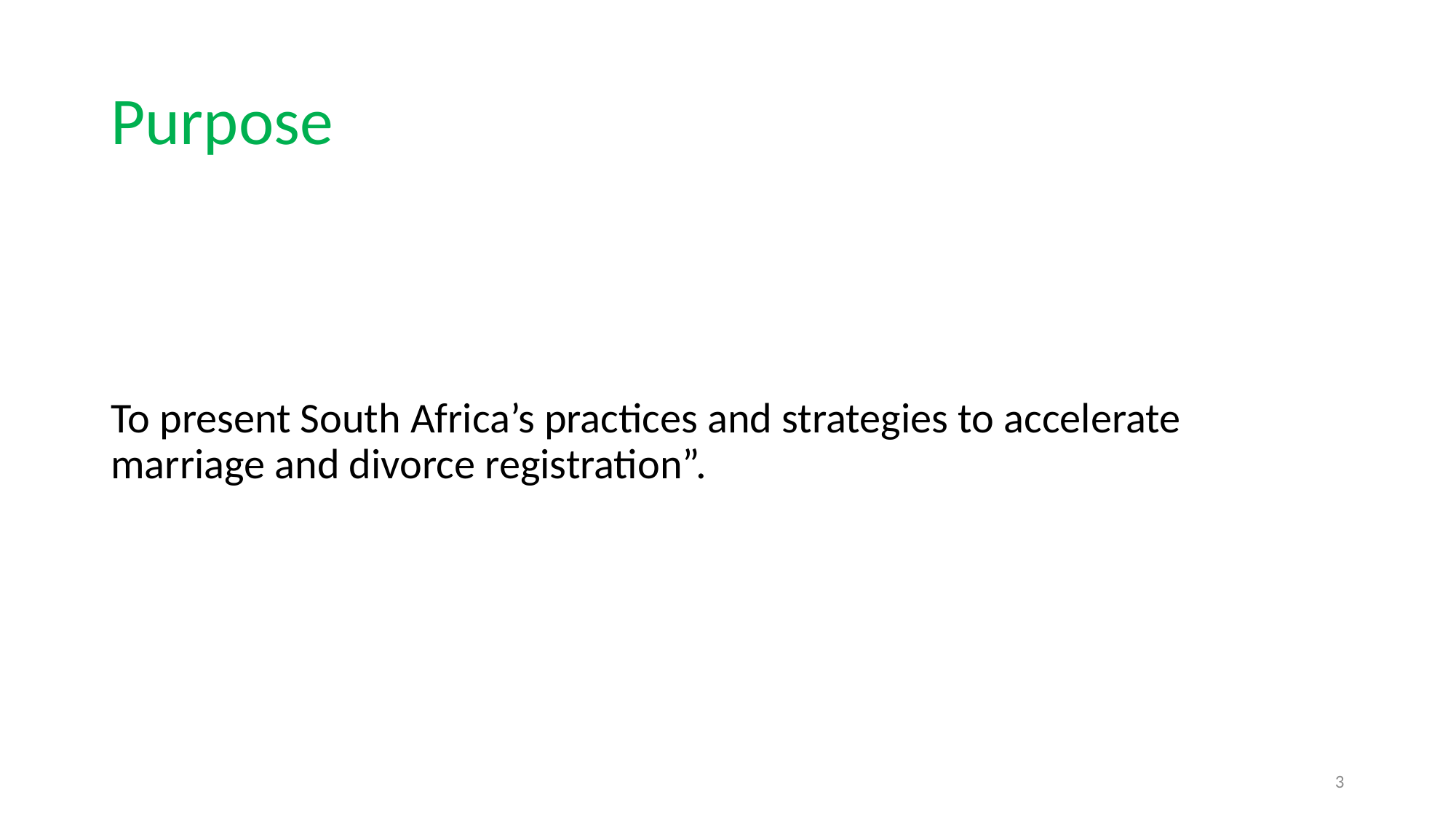

# Purpose

To present South Africa’s practices and strategies to accelerate marriage and divorce registration”.

3